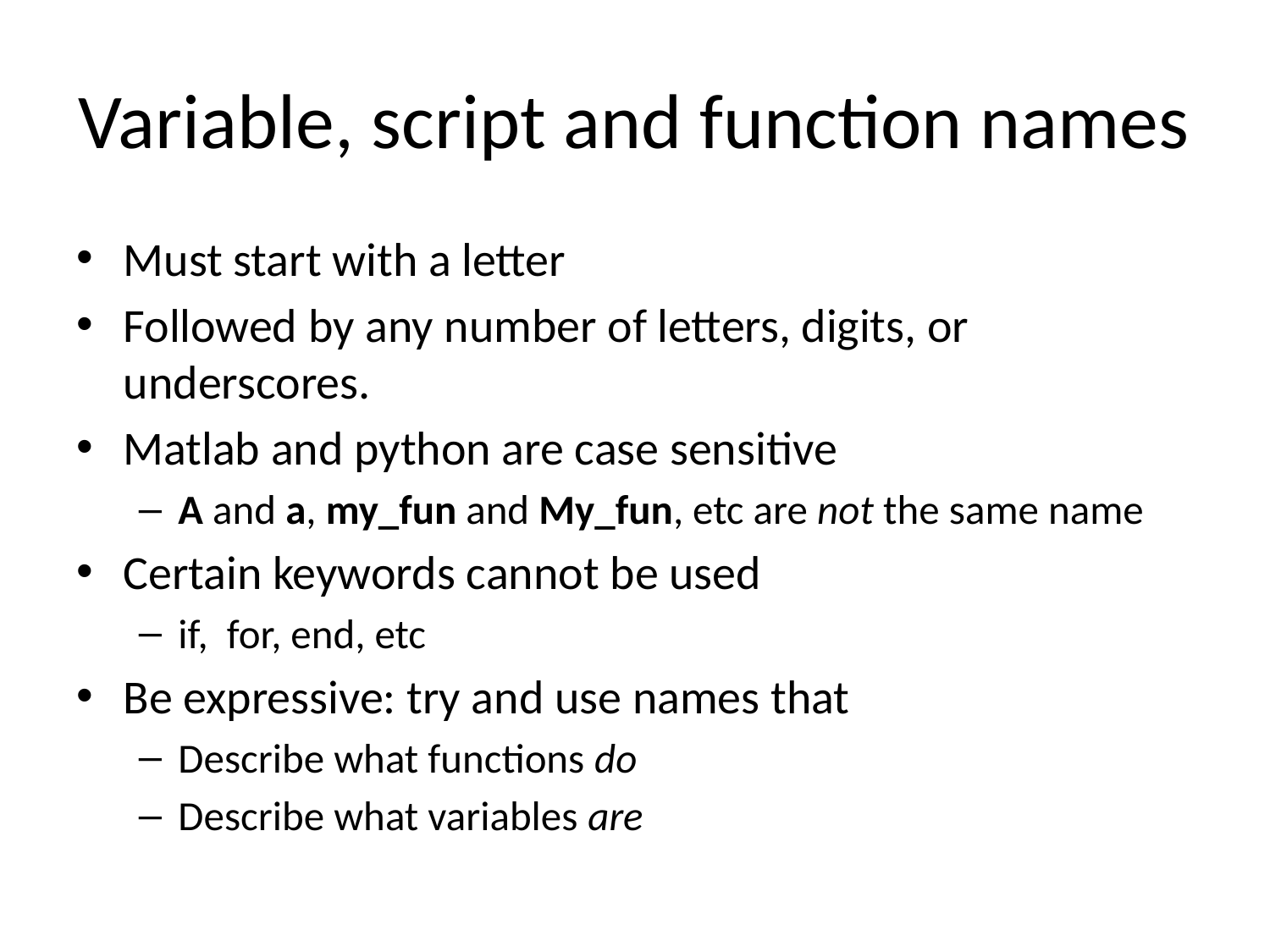

# Variable, script and function names
Must start with a letter
Followed by any number of letters, digits, or underscores.
Matlab and python are case sensitive
A and a, my_fun and My_fun, etc are not the same name
Certain keywords cannot be used
if,  for, end, etc
Be expressive: try and use names that
Describe what functions do
Describe what variables are